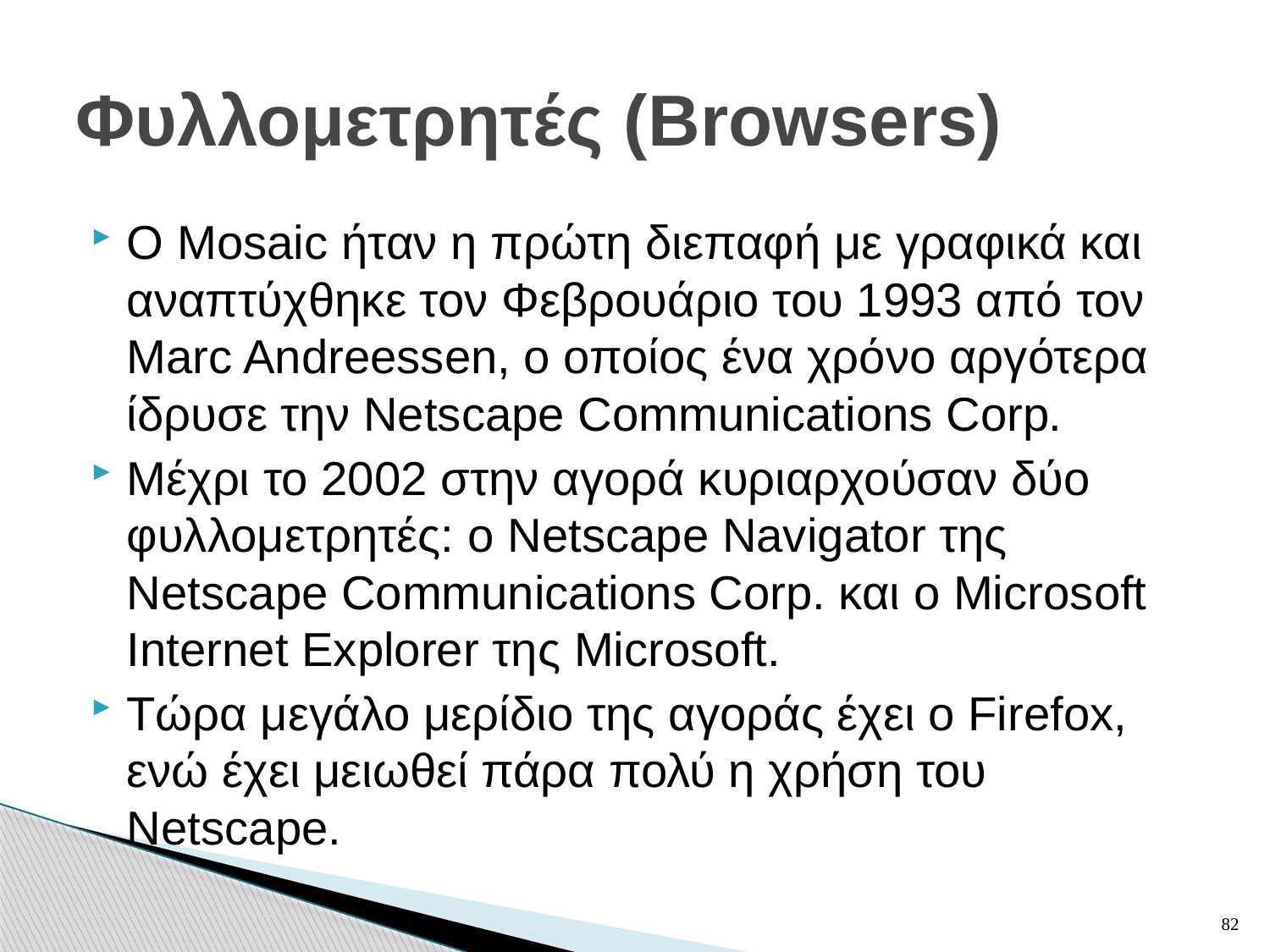

# Φυλλομετρητές (Browsers)
O Mosaic ήταν η πρώτη διεπαφή με γραφικά και αναπτύχθηκε τον Φεβρουάριο του 1993 από τον Marc Andreessen, ο οποίος ένα χρόνο αργότερα ίδρυσε την Netscape Communications Corp.
Μέχρι το 2002 στην αγορά κυριαρχούσαν δύο φυλλομετρητές: ο Netscape Navigator της Netscape Communications Corp. και ο Microsoft Internet Explorer της Microsoft.
Τώρα μεγάλο μερίδιο της αγοράς έχει ο Firefox, ενώ έχει μειωθεί πάρα πολύ η χρήση του Netscape.

82